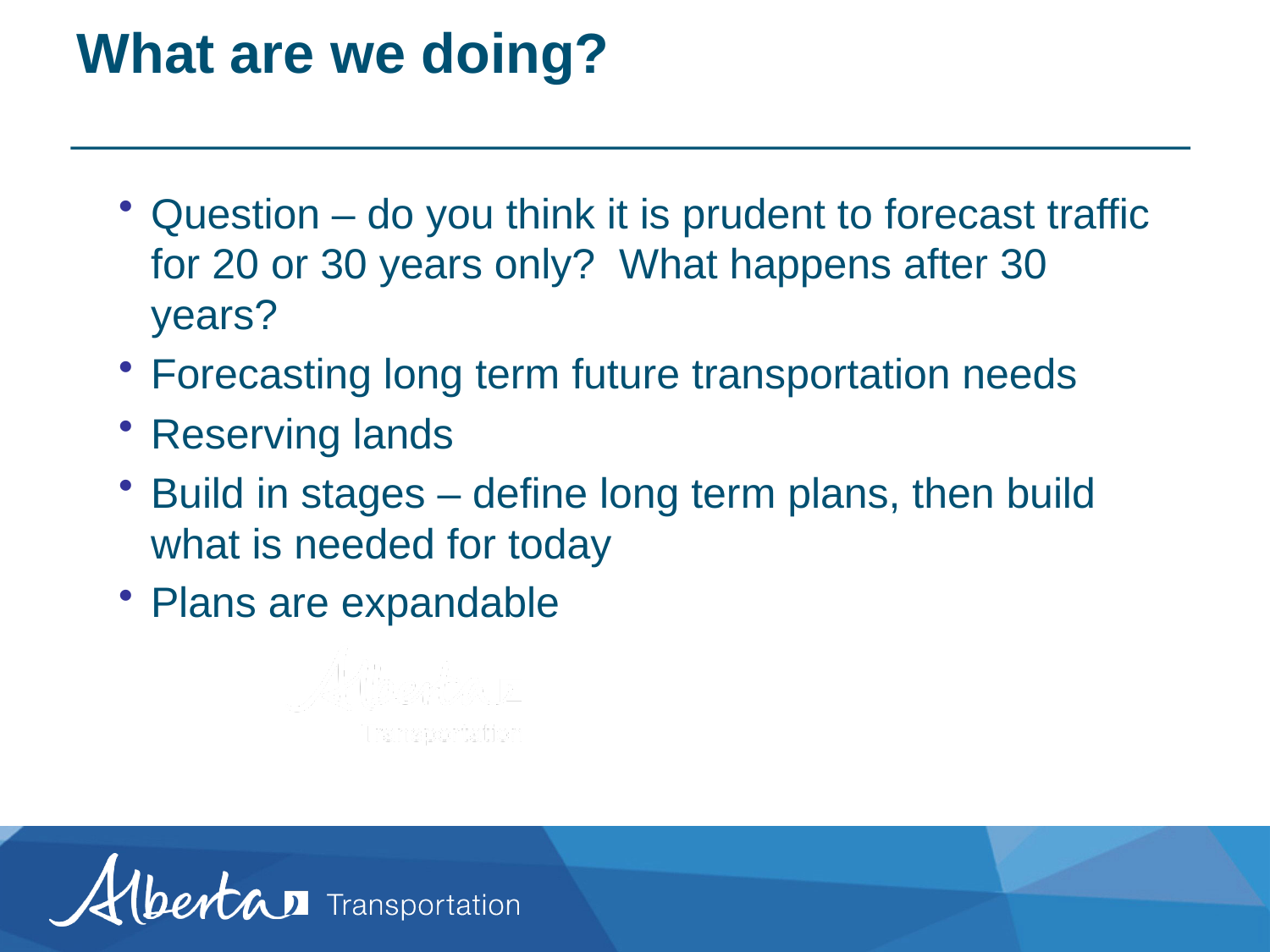

# What are we doing?

Question – do you think it is prudent to forecast traffic for 20 or 30 years only?  What happens after 30 years?
Forecasting long term future transportation needs
Reserving lands
Build in stages – define long term plans, then build what is needed for today
Plans are expandable